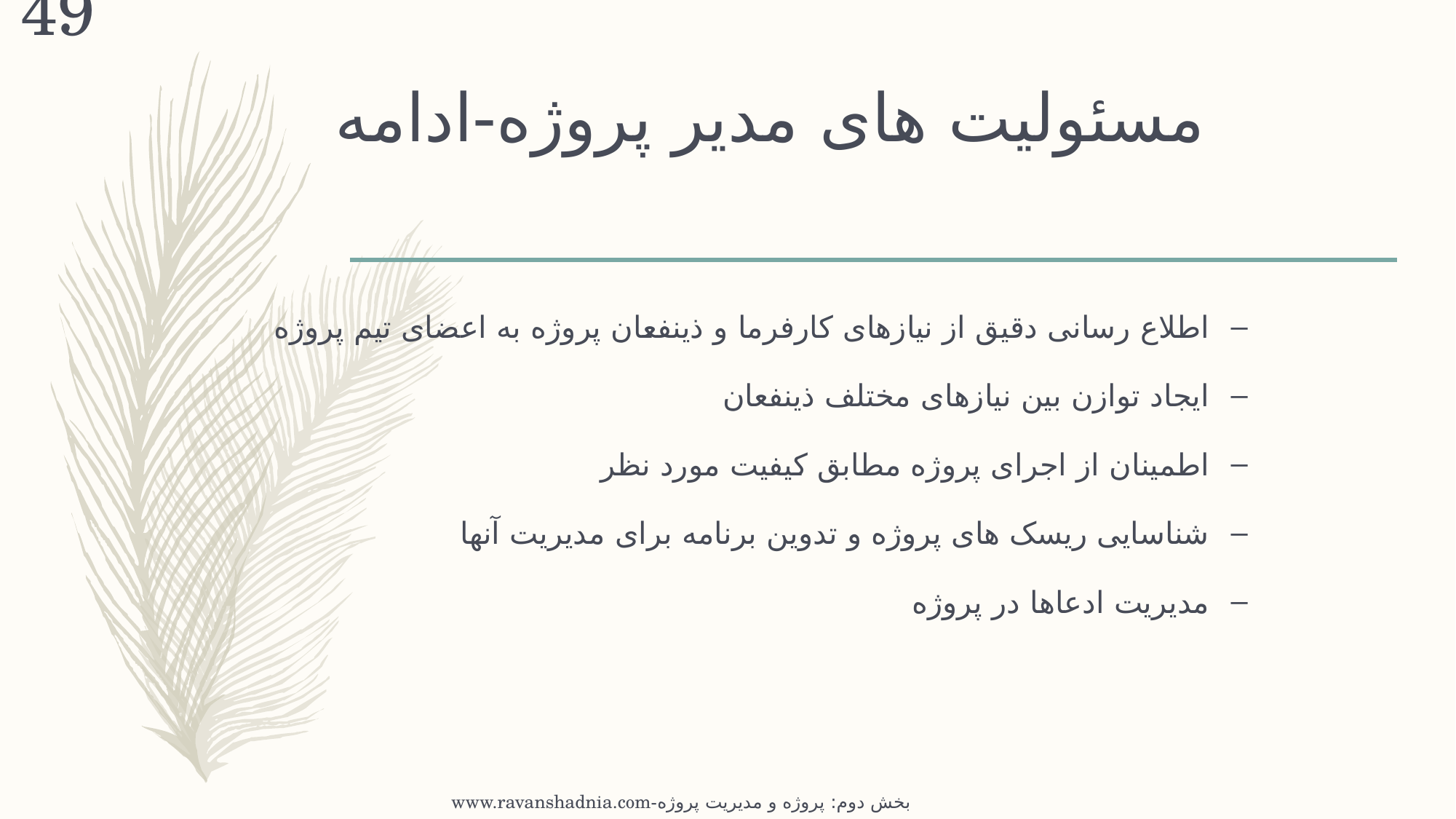

49
# مسئولیت های مدیر پروژه-ادامه
اطلاع رسانی دقیق از نیازهای کارفرما و ذینفعان پروژه به اعضای تیم پروژه
ایجاد توازن بین نیازهای مختلف ذینفعان
اطمینان از اجرای پروژه مطابق کیفیت مورد نظر
شناسایی ریسک های پروژه و تدوین برنامه برای مدیریت آنها
مدیریت ادعاها در پروژه
www.ravanshadnia.com-بخش دوم: پروژه و مدیریت پروژه